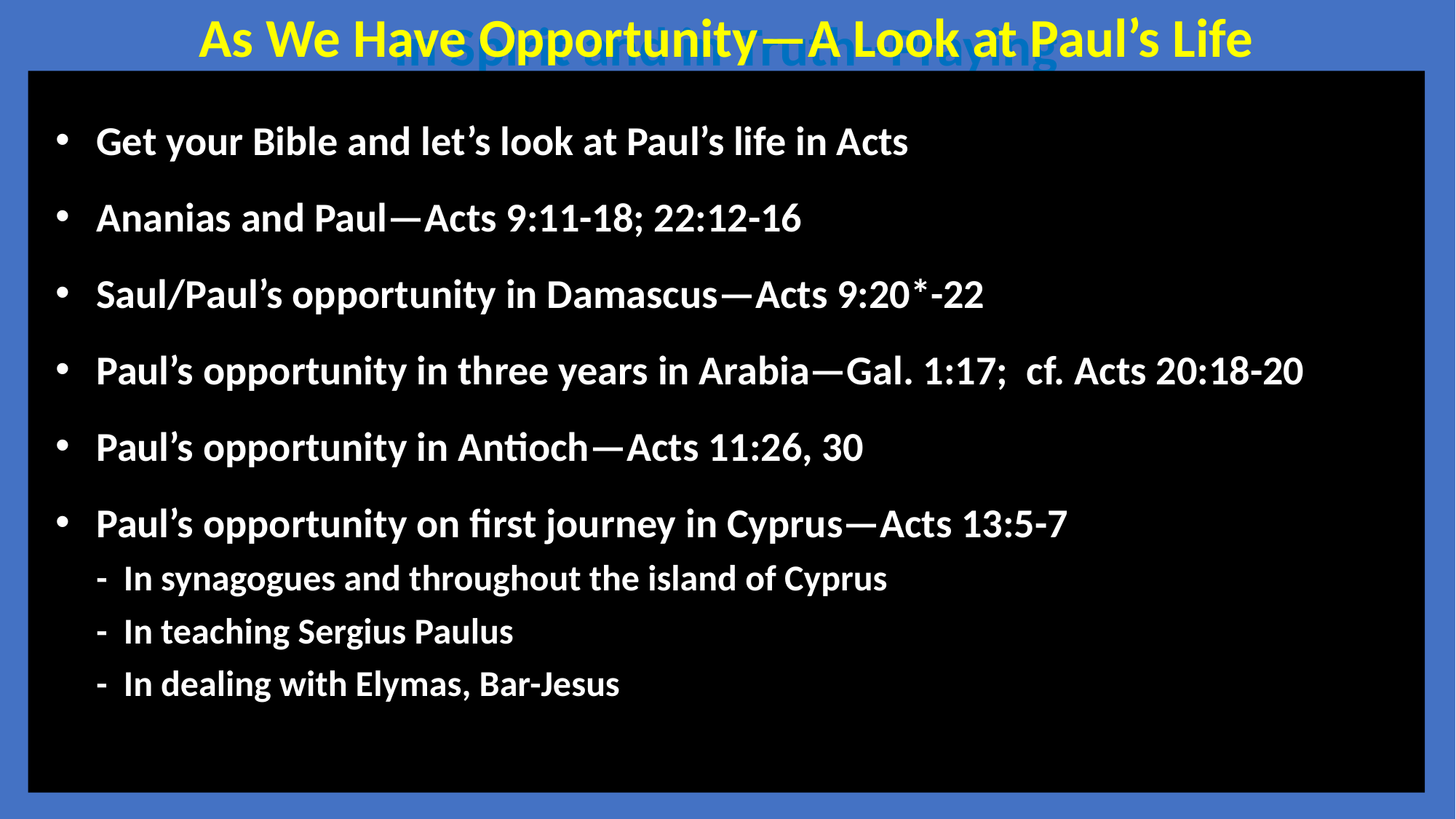

As We Have Opportunity—A Look at Paul’s Life
In Spirit and in Truth--Praying

Get your Bible and let’s look at Paul’s life in Acts
Ananias and Paul—Acts 9:11-18; 22:12-16
Saul/Paul’s opportunity in Damascus—Acts 9:20*-22
Paul’s opportunity in three years in Arabia—Gal. 1:17;  cf. Acts 20:18-20
Paul’s opportunity in Antioch—Acts 11:26, 30
Paul’s opportunity on first journey in Cyprus—Acts 13:5-7
     -  In synagogues and throughout the island of Cyprus
     -  In teaching Sergius Paulus
     -  In dealing with Elymas, Bar-Jesus